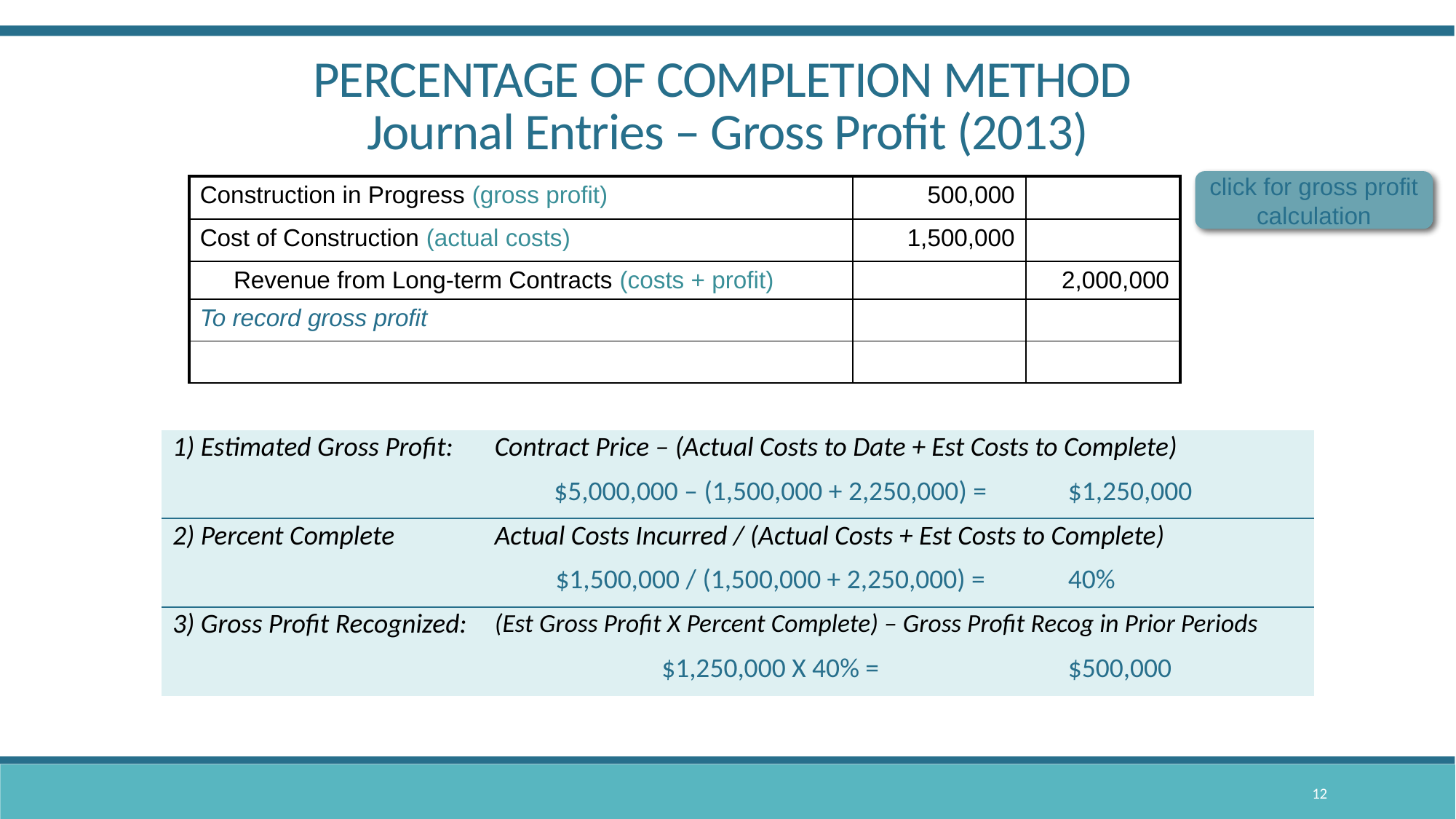

PERCENTAGE OF COMPLETION METHOD
Journal Entries – Gross Profit (2013)
click for gross profit calculation
| Construction in Progress (gross profit) | 500,000 |  |
| --- | --- | --- |
| Cost of Construction (actual costs) | 1,500,000 |  |
| Revenue from Long-term Contracts (costs + profit) |  | 2,000,000 |
| To record gross profit |  |  |
|  |  |  |
| 1) Estimated Gross Profit: | Contract Price – (Actual Costs to Date + Est Costs to Complete) |  |
| --- | --- | --- |
|  | $5,000,000 – (1,500,000 + 2,250,000) = | $1,250,000 |
| 2) Percent Complete | Actual Costs Incurred / (Actual Costs + Est Costs to Complete) |  |
|  | $1,500,000 / (1,500,000 + 2,250,000) = | 40% |
| 3) Gross Profit Recognized: | (Est Gross Profit X Percent Complete) – Gross Profit Recog in Prior Periods |  |
|  | $1,250,000 X 40% = | $500,000 |
12